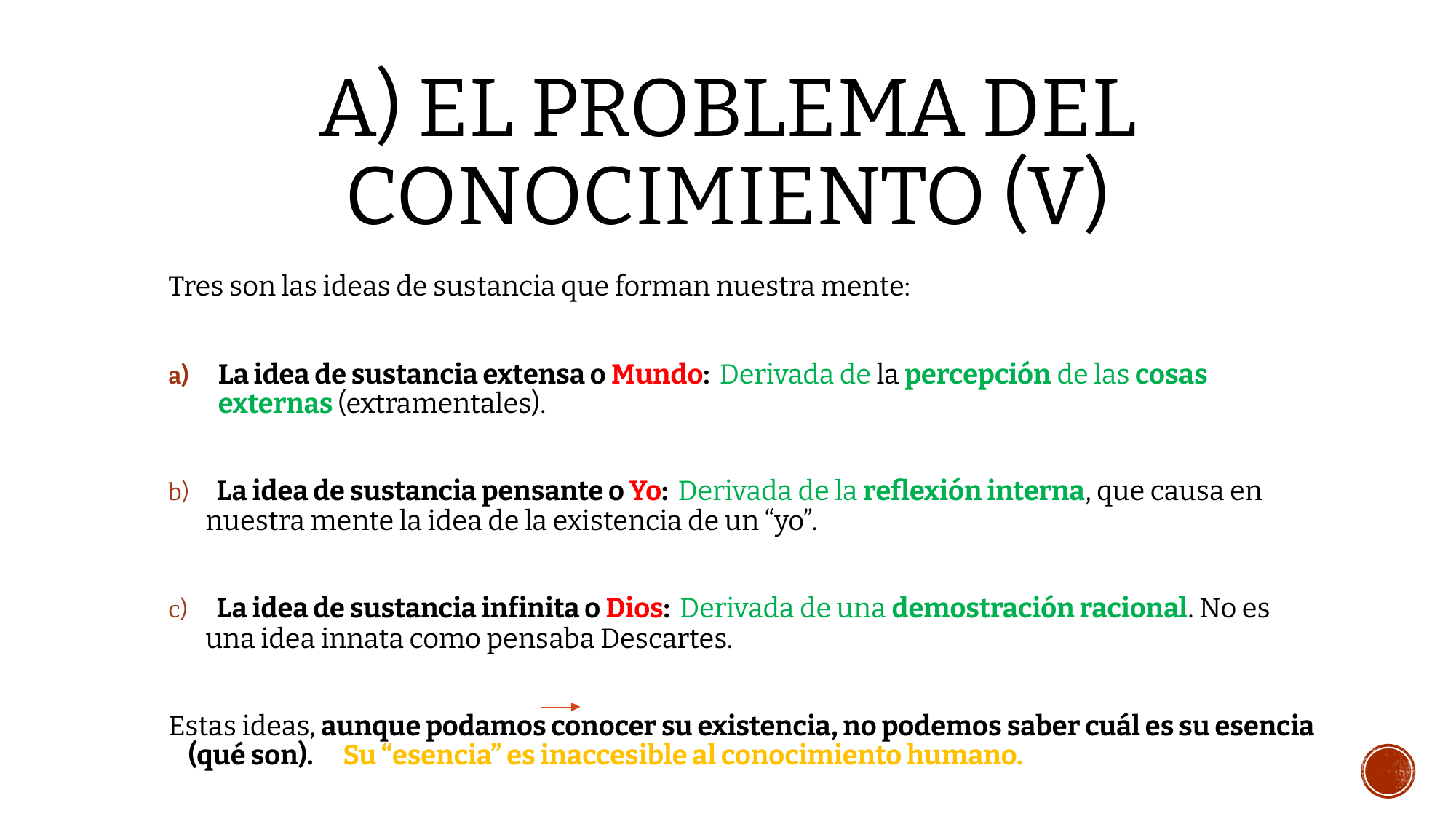

# A) El problema del conocimiento (V)

Tres son las ideas de sustancia que forman nuestra mente:

La idea de sustancia extensa o Mundo:  Derivada de la percepción de las cosas externas (extramentales).

  La idea de sustancia pensante o Yo:  Derivada de la reflexión interna, que causa en nuestra mente la idea de la existencia de un “yo”.

  La idea de sustancia infinita o Dios:  Derivada de una demostración racional. No es una idea innata como pensaba Descartes.

Estas ideas, aunque podamos conocer su existencia, no podemos saber cuál es su esencia (qué son).      Su “esencia” es inaccesible al conocimiento humano.